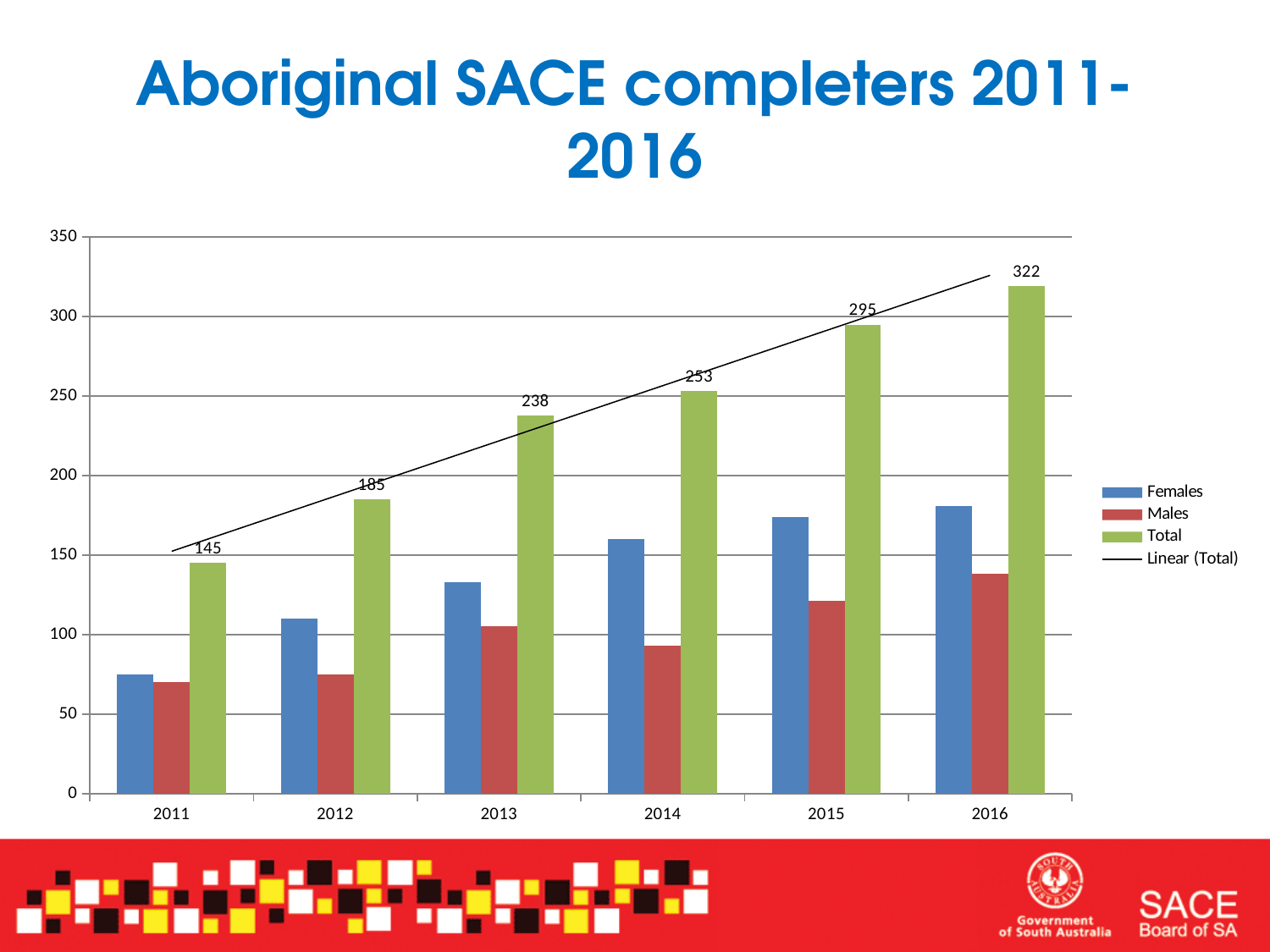

Aboriginal SACE completers 2011-2016
#

### Chart

| Category |  |  |  |
|---|---|---|---|
| 2011 | 75.0 | 70.0 | 145.0 |
| 2012 | 110.0 | 75.0 | 185.0 |
| 2013 | 133.0 | 105.0 | 238.0 |
| 2014 | 160.0 | 93.0 | 253.0 |
| 2015 | 174.0 | 121.0 | 295.0 |
| 2016 | 181.0 | 138.0 | 319.0 |